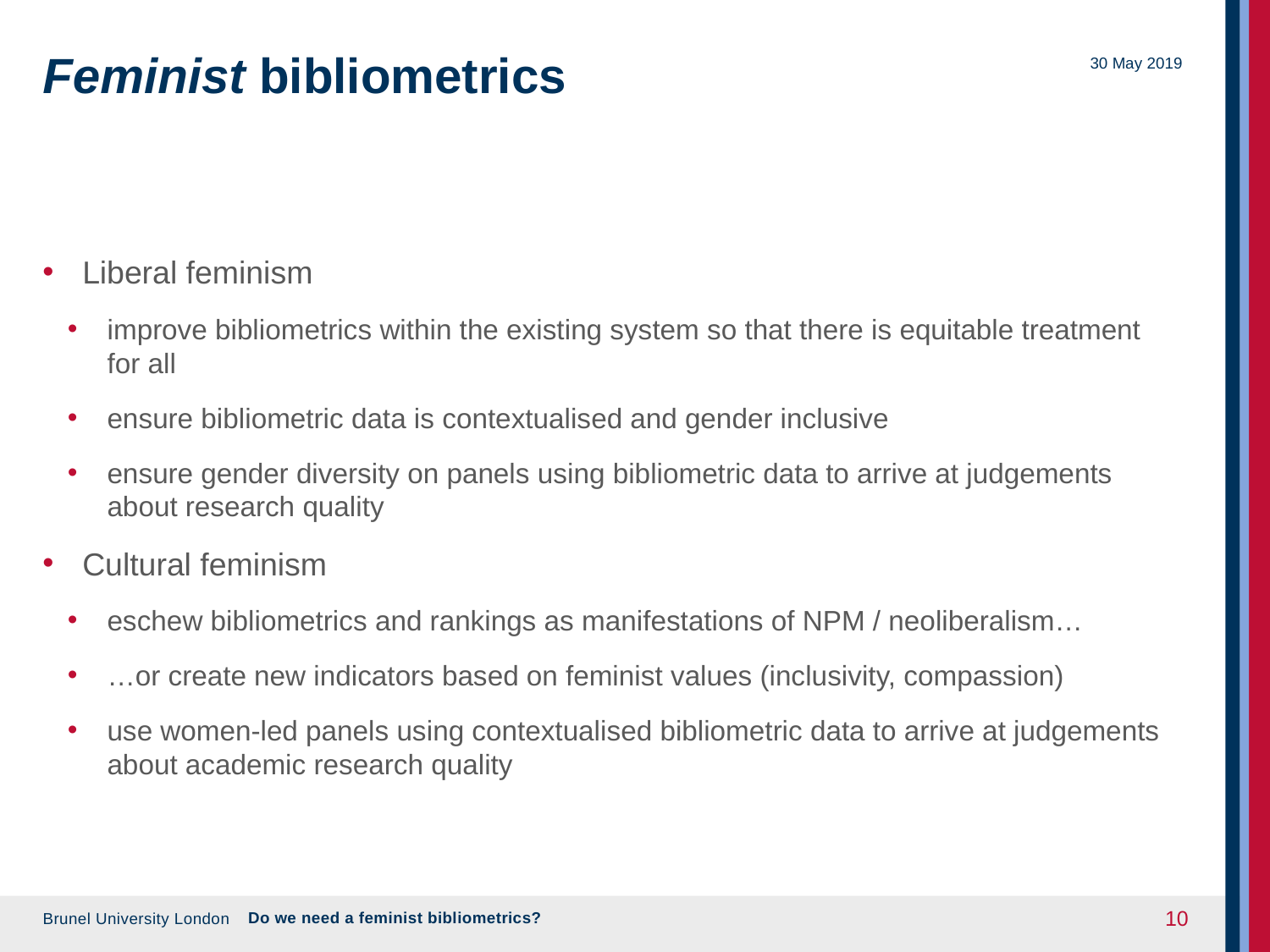

# Feminist bibliometrics
30 May 2019
Liberal feminism
improve bibliometrics within the existing system so that there is equitable treatment for all
ensure bibliometric data is contextualised and gender inclusive
ensure gender diversity on panels using bibliometric data to arrive at judgements about research quality
Cultural feminism
eschew bibliometrics and rankings as manifestations of NPM / neoliberalism…
…or create new indicators based on feminist values (inclusivity, compassion)
use women-led panels using contextualised bibliometric data to arrive at judgements about academic research quality
Do we need a feminist bibliometrics?
10